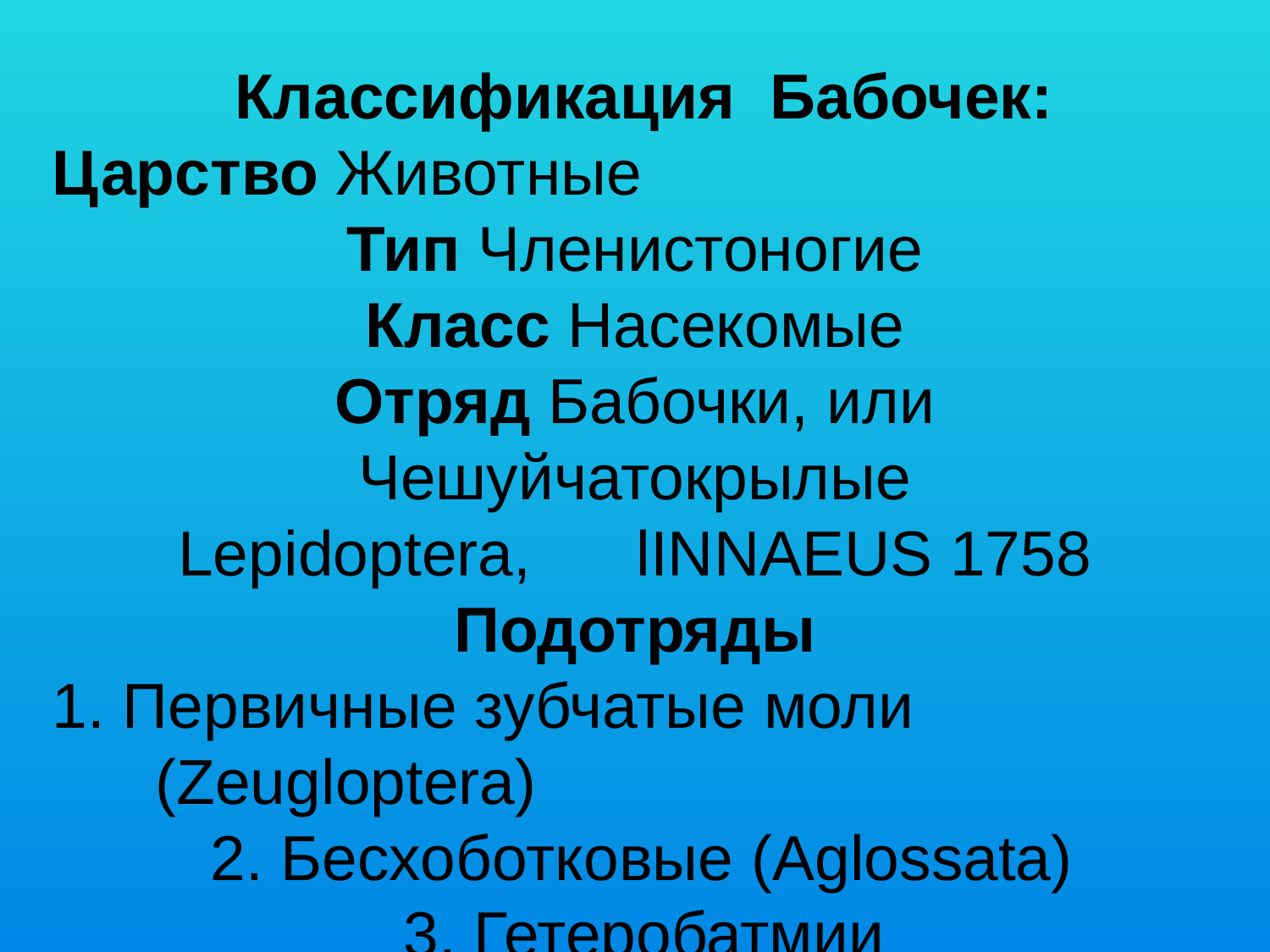

Классификация  Бабочек:
Царство Животные
Тип Членистоногие
Класс Насекомые
Отряд Бабочки, или Чешуйчатокрылые
Lepidoptera,      lINNAEUS 1758
Подотряды
1. Первичные зубчатые моли (Zeugloptera)
         2. Бесхоботковые (Aglossata)
                    3. Гетеробатмии (Heterobathviina)
                                 4. Хоботковые (Glossata)